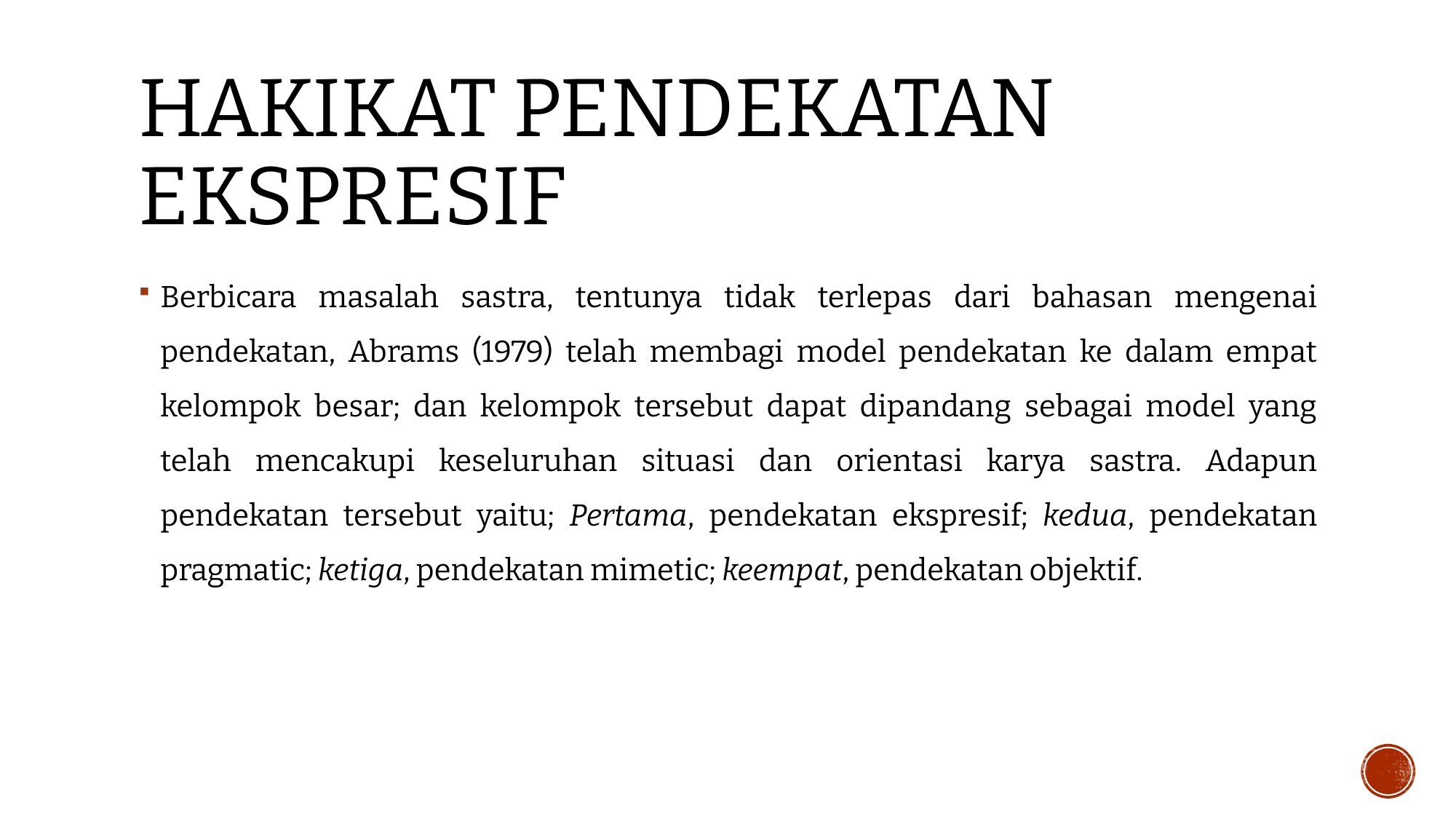

# Hakikat pendekatan ekspresif
Berbicara masalah sastra, tentunya tidak terlepas dari bahasan mengenai pendekatan, Abrams (1979) telah membagi model pendekatan ke dalam empat kelompok besar; dan kelompok tersebut dapat dipandang sebagai model yang telah mencakupi keseluruhan situasi dan orientasi karya sastra. Adapun pendekatan tersebut yaitu; Pertama, pendekatan ekspresif; kedua, pendekatan pragmatic; ketiga, pendekatan mimetic; keempat, pendekatan objektif.